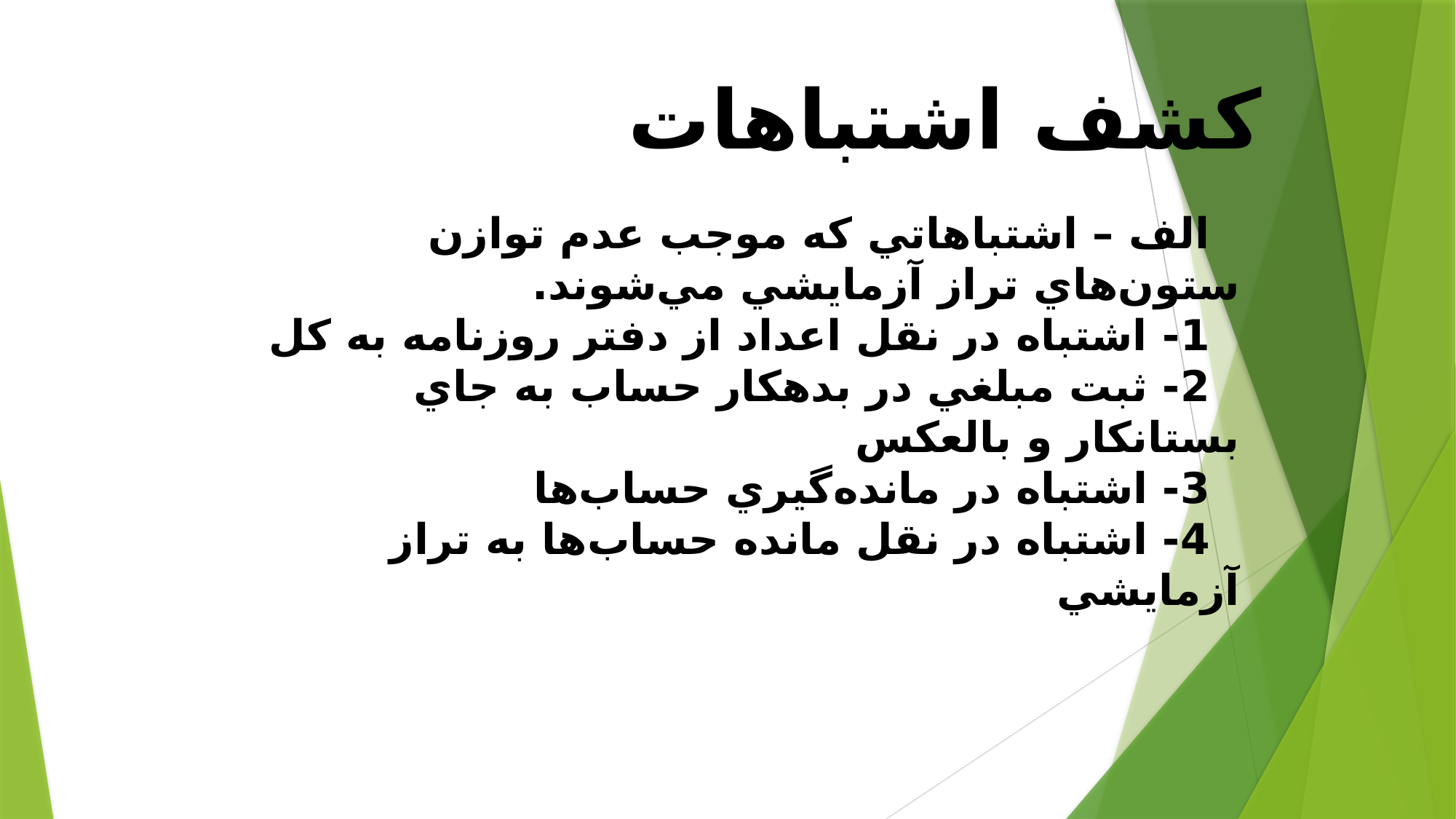

كشف اشتباهات
الف – اشتباهاتي كه موجب عدم توازن ستون‌هاي تراز آزمايشي مي‌شوند.
1- اشتباه در نقل اعداد از دفتر روزنامه به كل
2- ثبت مبلغي در بدهكار حساب به جاي بستانكار و بالعكس
3- اشتباه در مانده‌گيري حساب‌ها
4- اشتباه در نقل مانده حساب‌ها به تراز آزمايشي